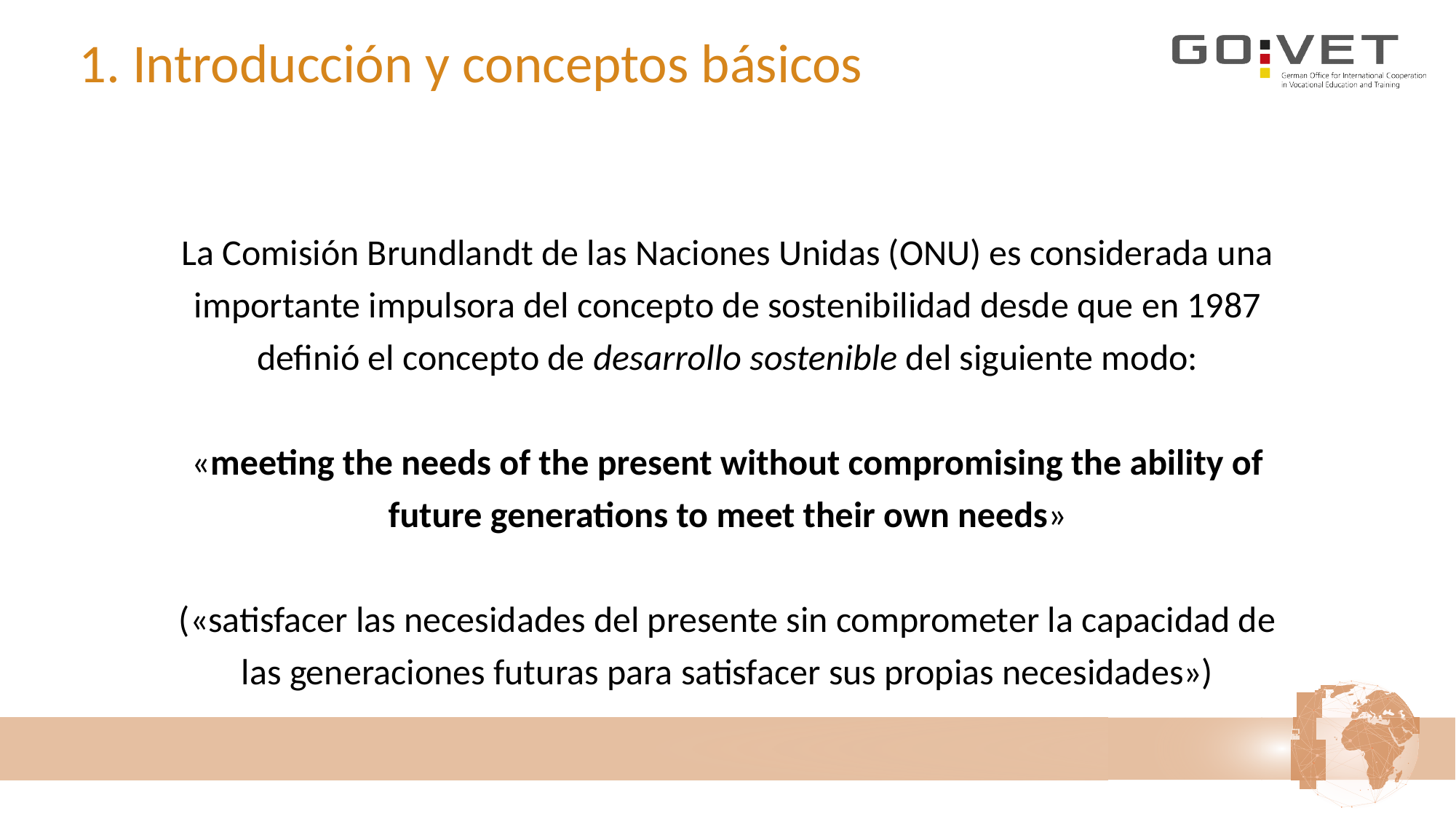

# 1. Introducción y conceptos básicos
La Comisión Brundlandt de las Naciones Unidas (ONU) es considerada una importante impulsora del concepto de sostenibilidad desde que en 1987 definió el concepto de desarrollo sostenible del siguiente modo:

«meeting the needs of the present without compromising the ability of future generations to meet their own needs»

(«satisfacer las necesidades del presente sin comprometer la capacidad de las generaciones futuras para satisfacer sus propias necesidades»)